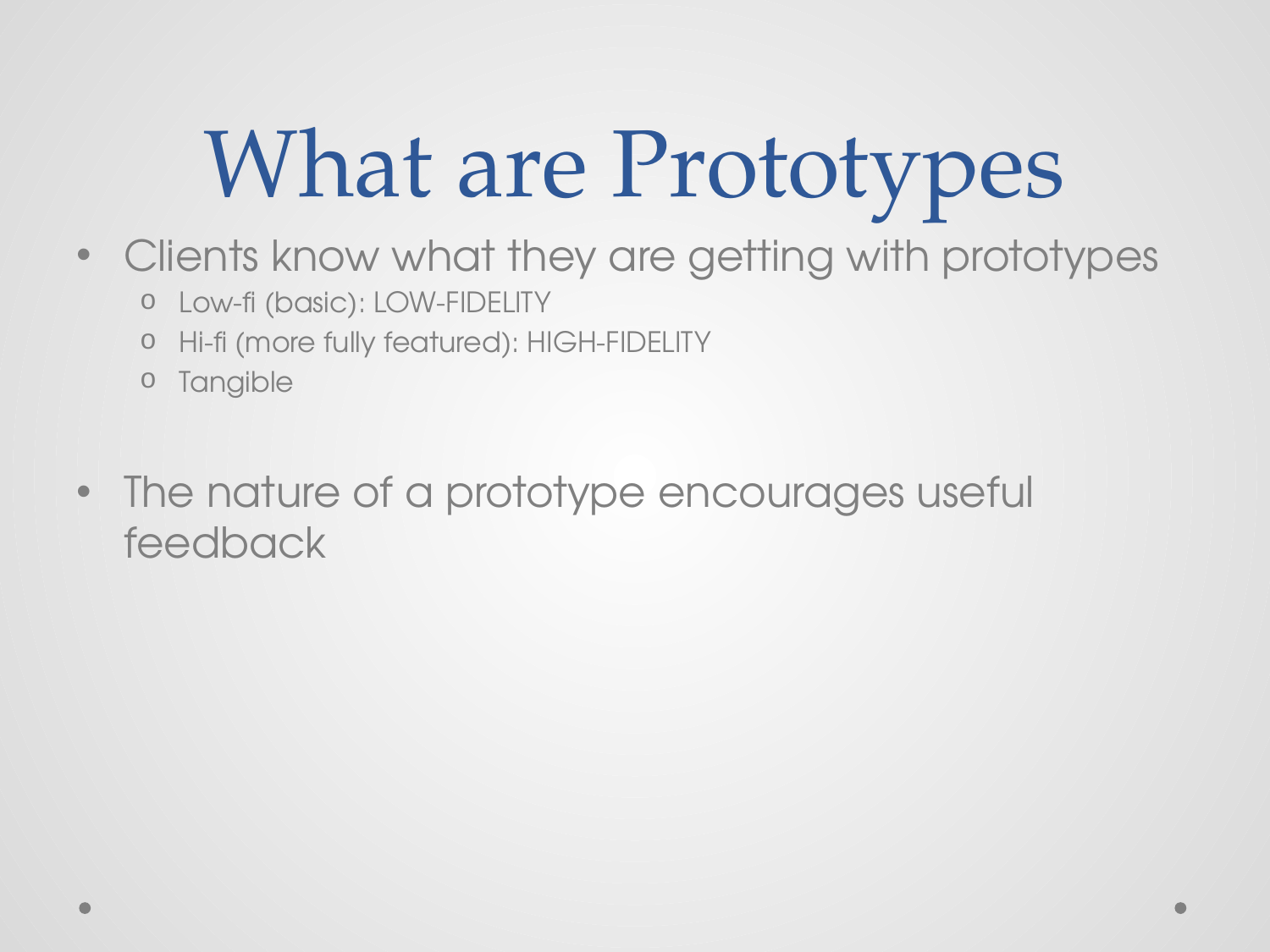

# What are Prototypes
Clients know what they are getting with prototypes
Low-fi (basic): LOW-FIDELITY
Hi-fi (more fully featured): HIGH-FIDELITY
Tangible

The nature of a prototype encourages useful feedback